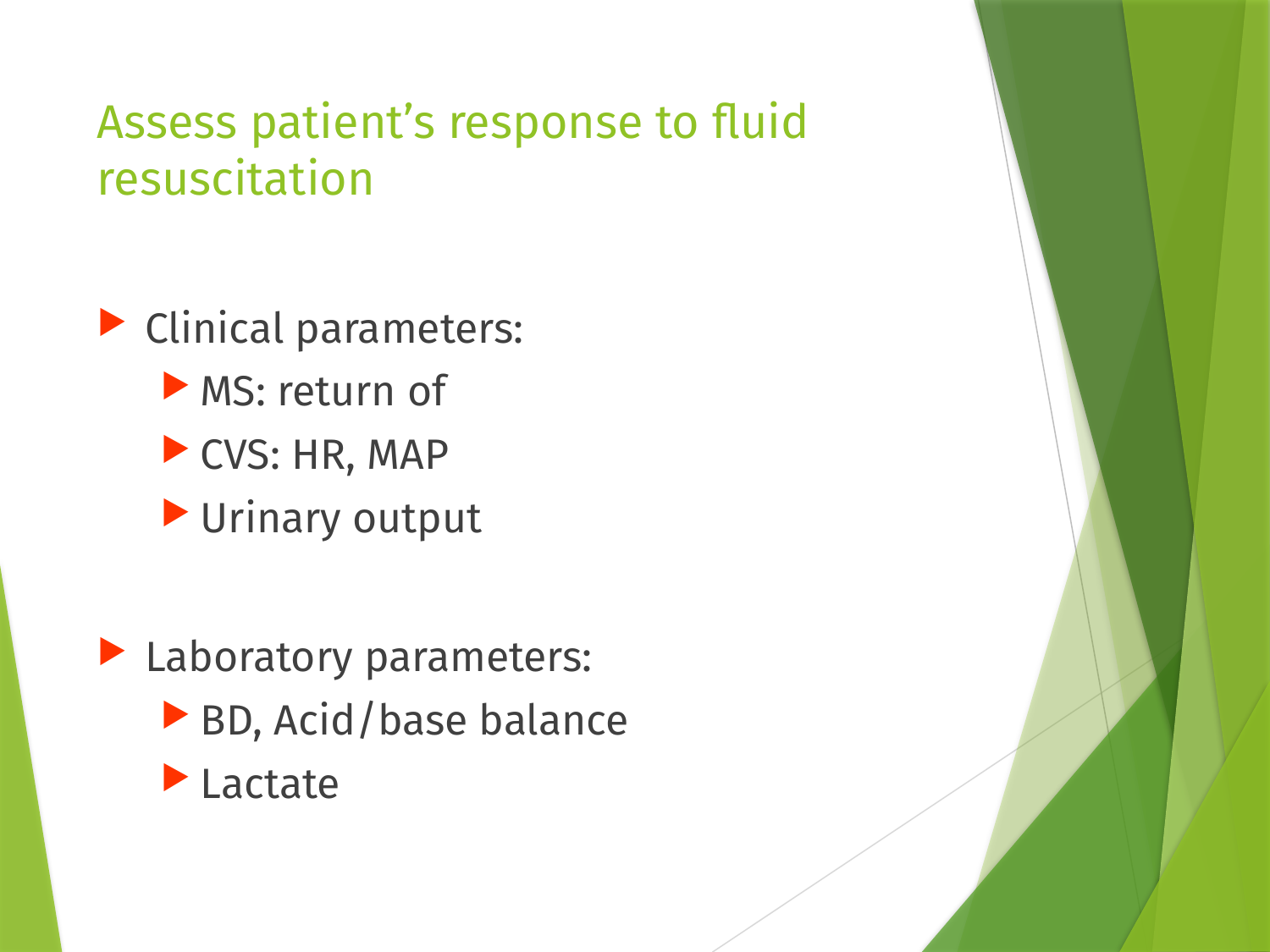

# Assess patient’s response to fluid resuscitation
Clinical parameters:
MS: return of
CVS: HR, MAP
Urinary output

Laboratory parameters:
BD, Acid/base balance
Lactate